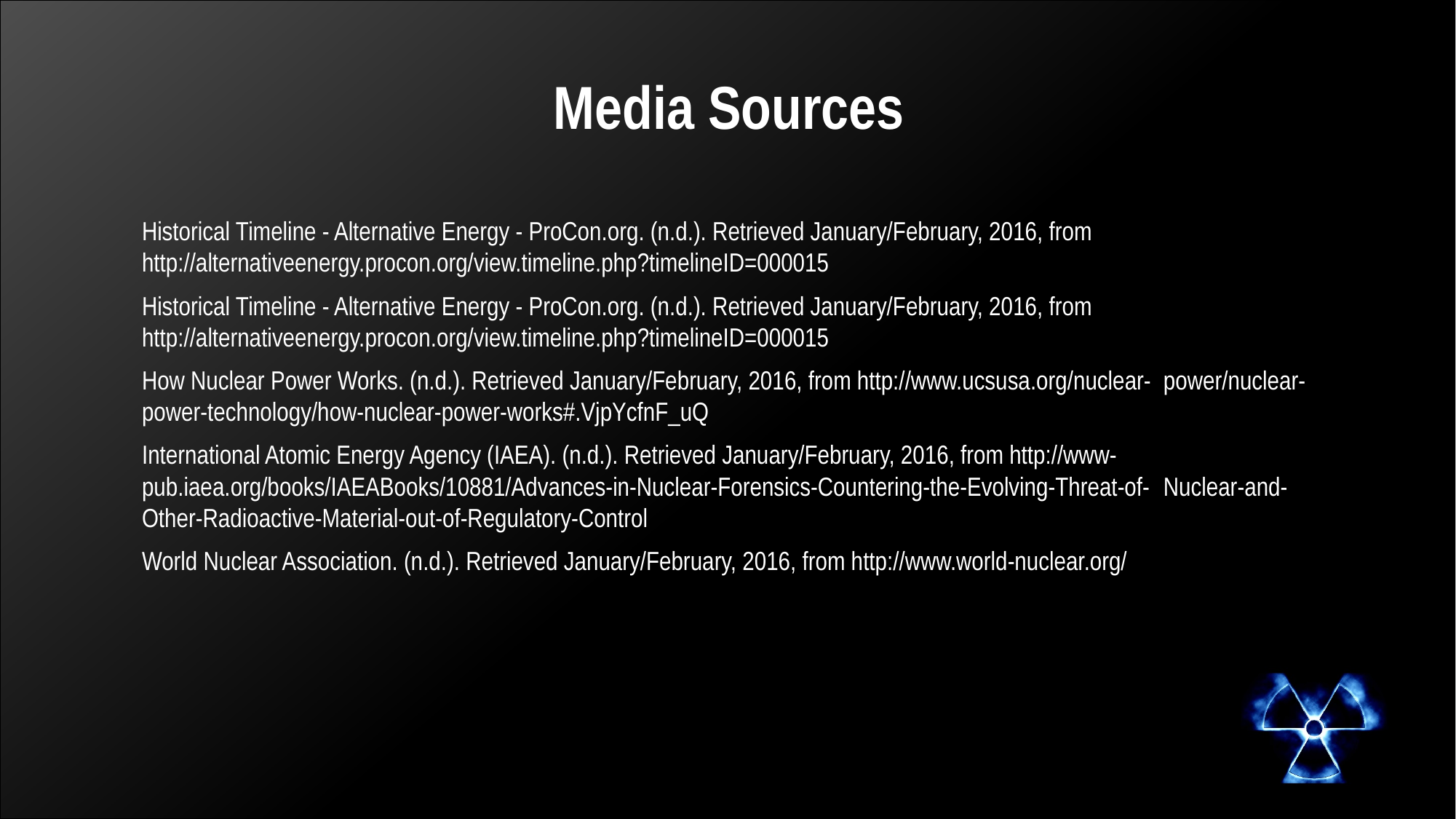

# Media Sources
Historical Timeline - Alternative Energy - ProCon.org. (n.d.). Retrieved January/February, 2016, from 	http://alternativeenergy.procon.org/view.timeline.php?timelineID=000015
Historical Timeline - Alternative Energy - ProCon.org. (n.d.). Retrieved January/February, 2016, from 	http://alternativeenergy.procon.org/view.timeline.php?timelineID=000015
How Nuclear Power Works. (n.d.). Retrieved January/February, 2016, from http://www.ucsusa.org/nuclear-	power/nuclear-power-technology/how-nuclear-power-works#.VjpYcfnF_uQ
International Atomic Energy Agency (IAEA). (n.d.). Retrieved January/February, 2016, from http://www-	pub.iaea.org/books/IAEABooks/10881/Advances-in-Nuclear-Forensics-Countering-the-Evolving-Threat-of-	Nuclear-and-Other-Radioactive-Material-out-of-Regulatory-Control
World Nuclear Association. (n.d.). Retrieved January/February, 2016, from http://www.world-nuclear.org/